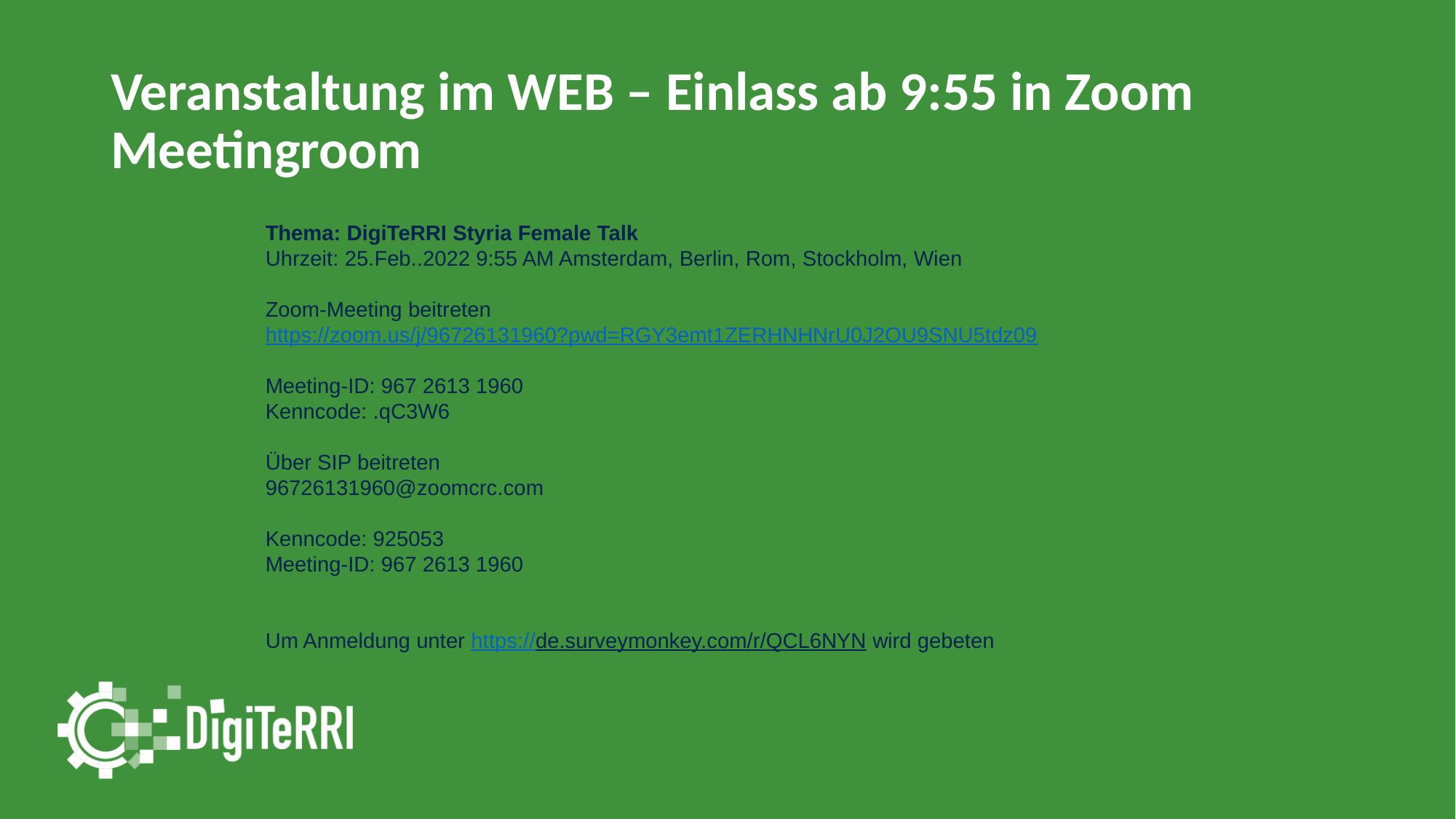

Veranstaltung im WEB – Einlass ab 9:55 in Zoom Meetingroom
Thema: DigiTeRRI Styria Female Talk
Uhrzeit: 25.Feb..2022 9:55 AM Amsterdam, Berlin, Rom, Stockholm, Wien

Zoom-Meeting beitreten
https://zoom.us/j/96726131960?pwd=RGY3emt1ZERHNHNrU0J2OU9SNU5tdz09

Meeting-ID: 967 2613 1960
Kenncode: .qC3W6

Über SIP beitreten
96726131960@zoomcrc.com

Kenncode: 925053
Meeting-ID: 967 2613 1960

Um Anmeldung unter https://de.surveymonkey.com/r/QCL6NYN wird gebeten